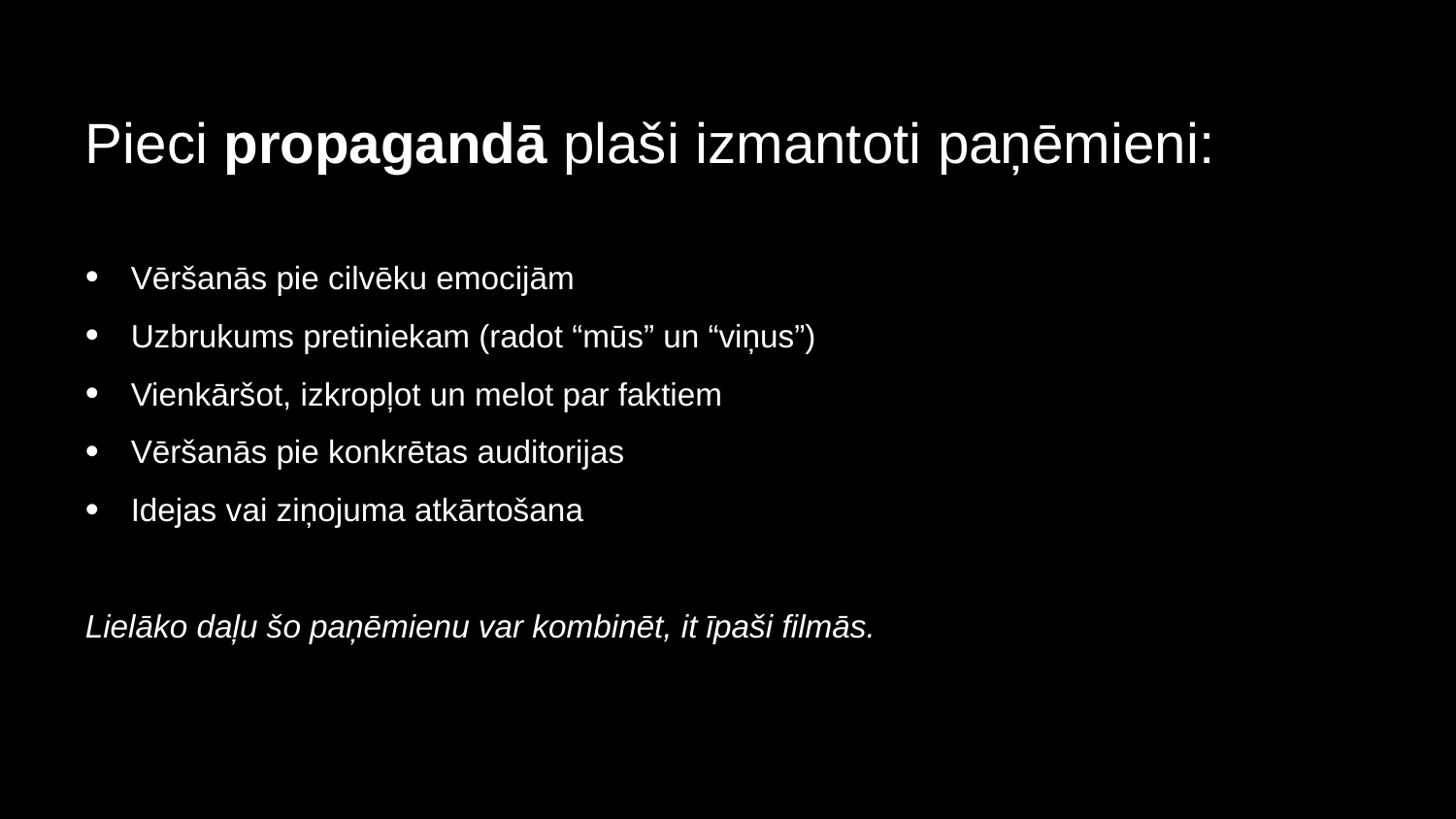

Pieci propagandā plaši izmantoti paņēmieni:
Vēršanās pie cilvēku emocijām
Uzbrukums pretiniekam (radot “mūs” un “viņus”)
Vienkāršot, izkropļot un melot par faktiem
Vēršanās pie konkrētas auditorijas
Idejas vai ziņojuma atkārtošana

Lielāko daļu šo paņēmienu var kombinēt, it īpaši filmās.